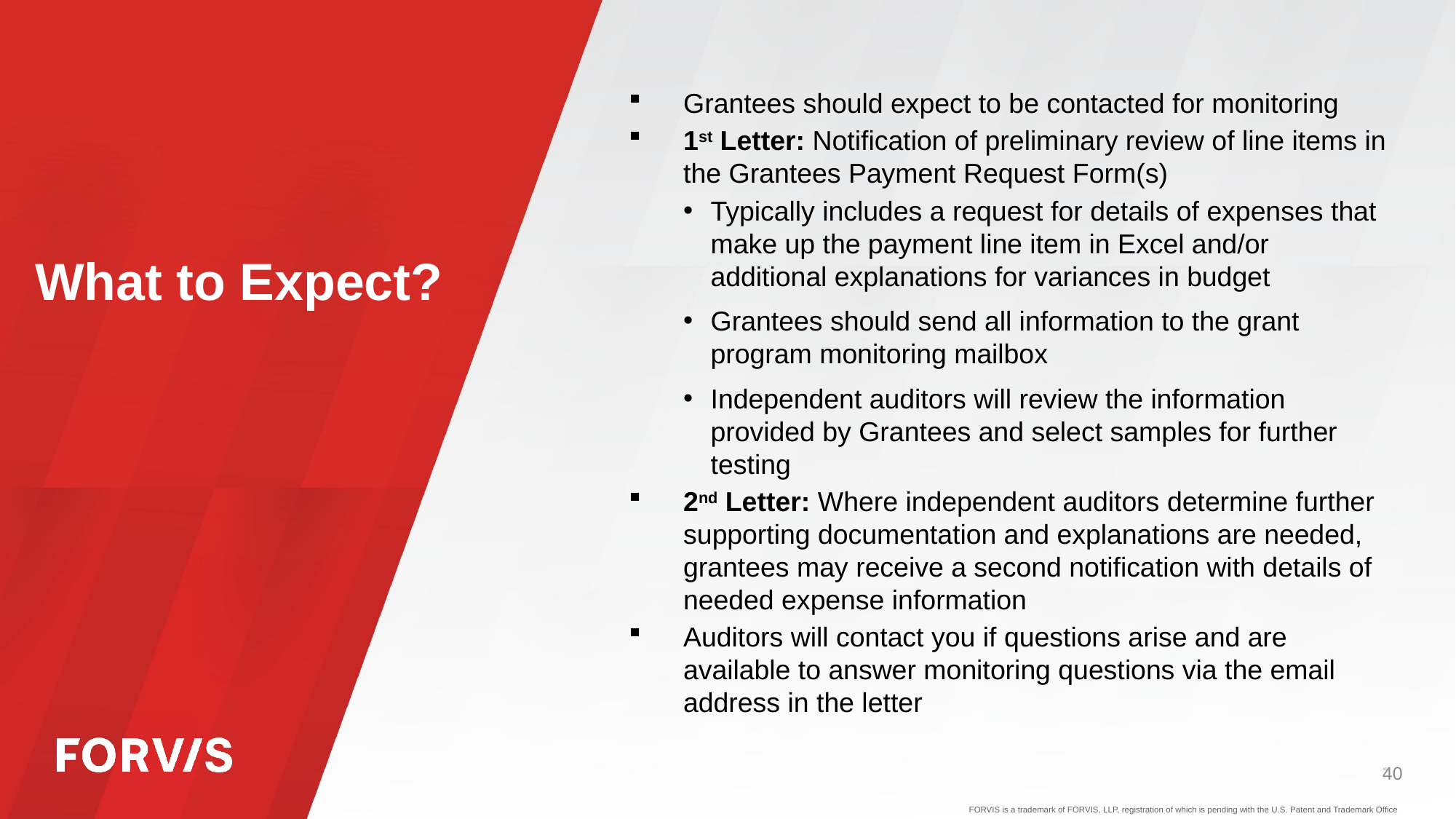

Grantees should expect to be contacted for monitoring
1st Letter: Notification of preliminary review of line items in the Grantees Payment Request Form(s)
Typically includes a request for details of expenses that make up the payment line item in Excel and/or additional explanations for variances in budget
Grantees should send all information to the grant program monitoring mailbox
Independent auditors will review the information provided by Grantees and select samples for further testing
2nd Letter: Where independent auditors determine further supporting documentation and explanations are needed, grantees may receive a second notification with details of needed expense information
Auditors will contact you if questions arise and are available to answer monitoring questions via the email address in the letter
# What to Expect?

40
40